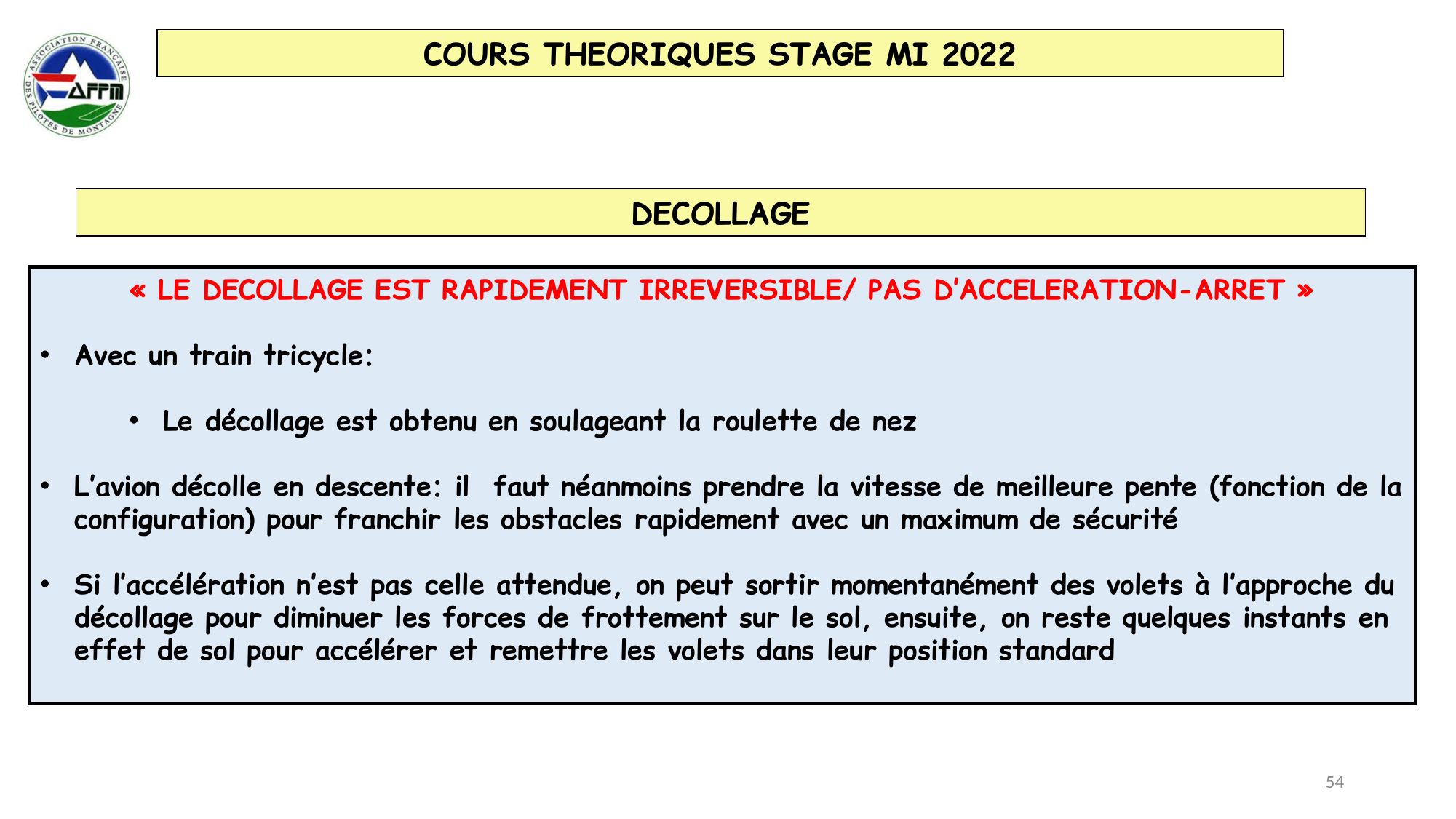

DECOLLAGE
« LE DECOLLAGE EST RAPIDEMENT IRREVERSIBLE/ PAS D’ACCELERATION-ARRET »

Avec un train tricycle:

Le décollage est obtenu en soulageant la roulette de nez

L’avion décolle en descente: il  faut néanmoins prendre la vitesse de meilleure pente (fonction de la configuration) pour franchir les obstacles rapidement avec un maximum de sécurité

Si l’accélération n’est pas celle attendue, on peut sortir momentanément des volets à l’approche du décollage pour diminuer les forces de frottement sur le sol, ensuite, on reste quelques instants en effet de sol pour accélérer et remettre les volets dans leur position standard

54